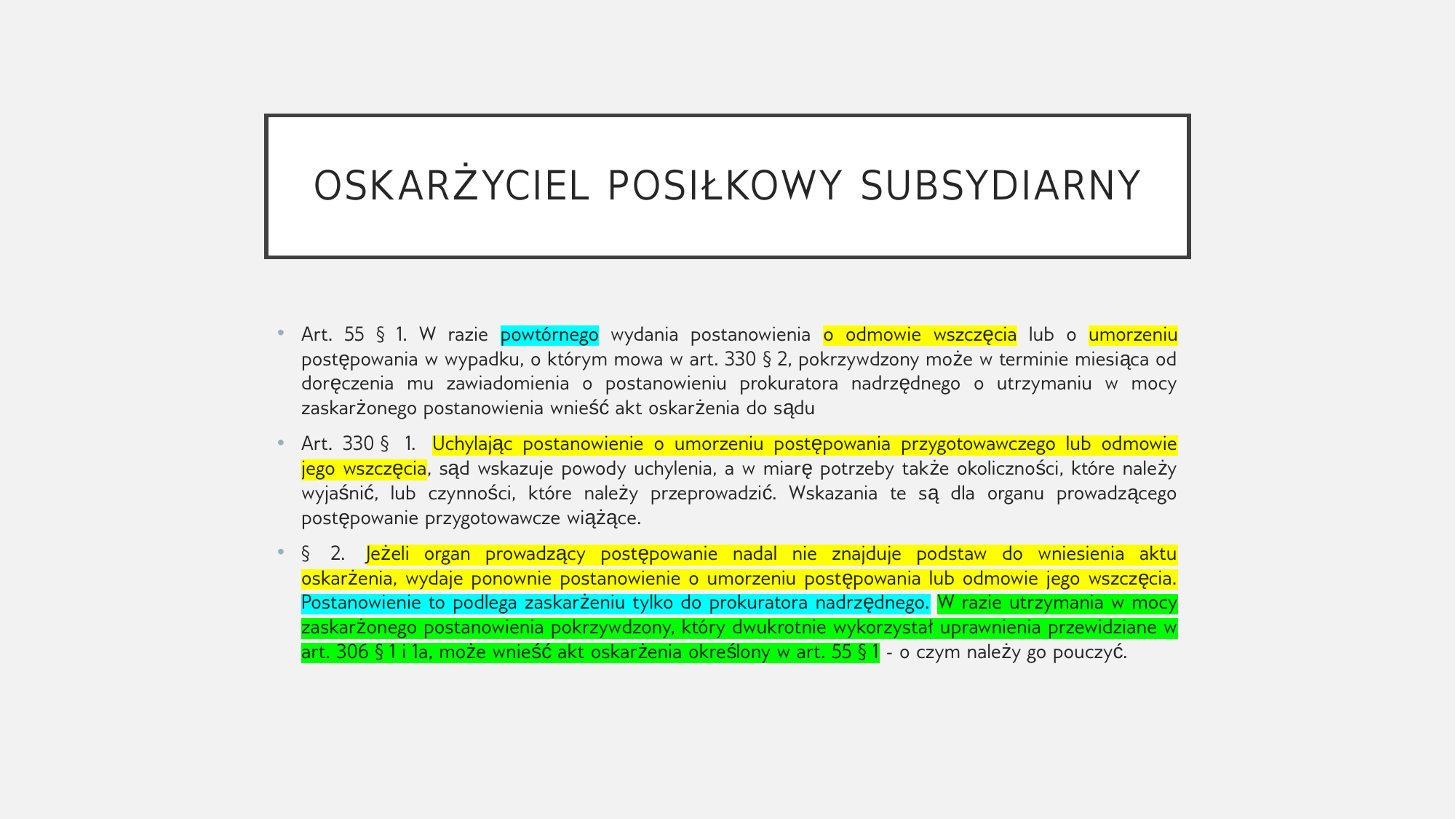

# Oskarżyciel posiłkowy subsydiarny
Art. 55 § 1. W razie powtórnego wydania postanowienia o odmowie wszczęcia lub o umorzeniu postępowania w wypadku, o którym mowa w art. 330 § 2, pokrzywdzony może w terminie miesiąca od doręczenia mu zawiadomienia o postanowieniu prokuratora nadrzędnego o utrzymaniu w mocy zaskarżonego postanowienia wnieść akt oskarżenia do sądu
Art. 330 §  1.  Uchylając postanowienie o umorzeniu postępowania przygotowawczego lub odmowie jego wszczęcia, sąd wskazuje powody uchylenia, a w miarę potrzeby także okoliczności, które należy wyjaśnić, lub czynności, które należy przeprowadzić. Wskazania te są dla organu prowadzącego postępowanie przygotowawcze wiążące.
§  2.  Jeżeli organ prowadzący postępowanie nadal nie znajduje podstaw do wniesienia aktu oskarżenia, wydaje ponownie postanowienie o umorzeniu postępowania lub odmowie jego wszczęcia. Postanowienie to podlega zaskarżeniu tylko do prokuratora nadrzędnego. W razie utrzymania w mocy zaskarżonego postanowienia pokrzywdzony, który dwukrotnie wykorzystał uprawnienia przewidziane w art. 306 § 1 i 1a, może wnieść akt oskarżenia określony w art. 55 § 1 - o czym należy go pouczyć.